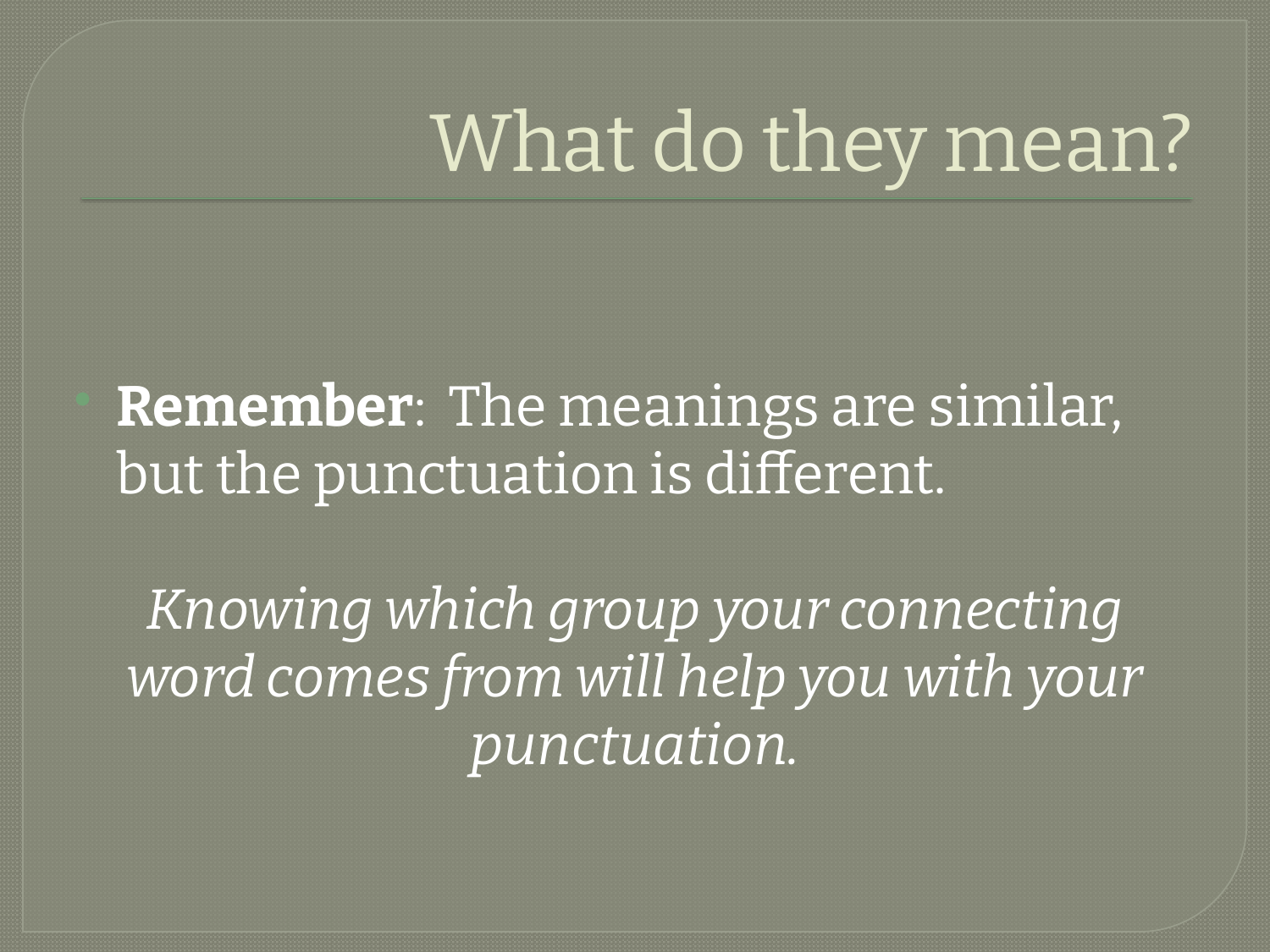

# What do they mean?

Remember:  The meanings are similar, but the punctuation is different.

Knowing which group your connecting word comes from will help you with your punctuation.